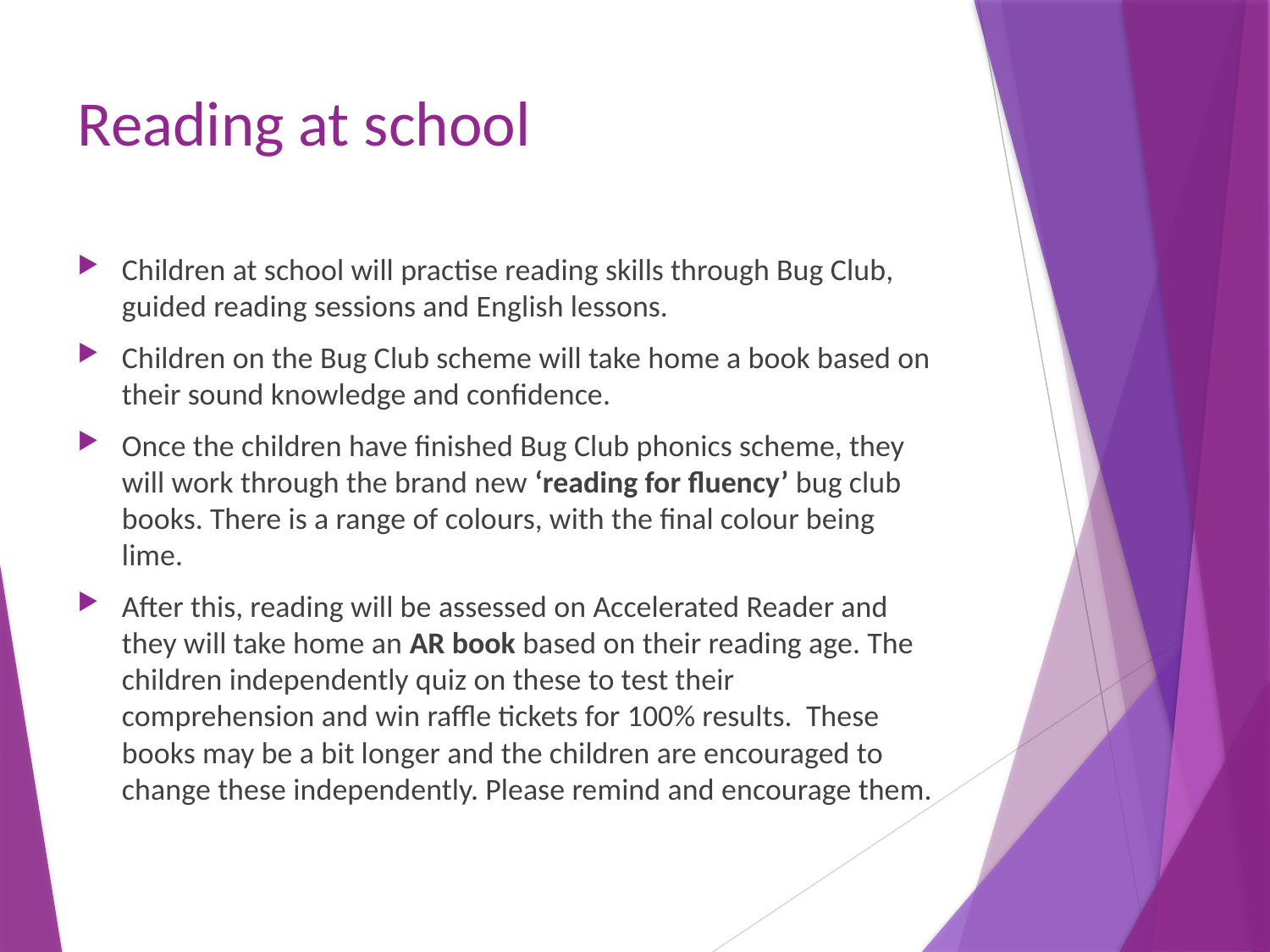

# Reading at school

Children at school will practise reading skills through Bug Club, guided reading sessions and English lessons.
Children on the Bug Club scheme will take home a book based on their sound knowledge and confidence.
Once the children have finished Bug Club phonics scheme, they will work through the brand new ‘reading for fluency’ bug club books. There is a range of colours, with the final colour being lime.
After this, reading will be assessed on Accelerated Reader and they will take home an AR book based on their reading age. The children independently quiz on these to test their comprehension and win raffle tickets for 100% results.  These books may be a bit longer and the children are encouraged to change these independently. Please remind and encourage them.